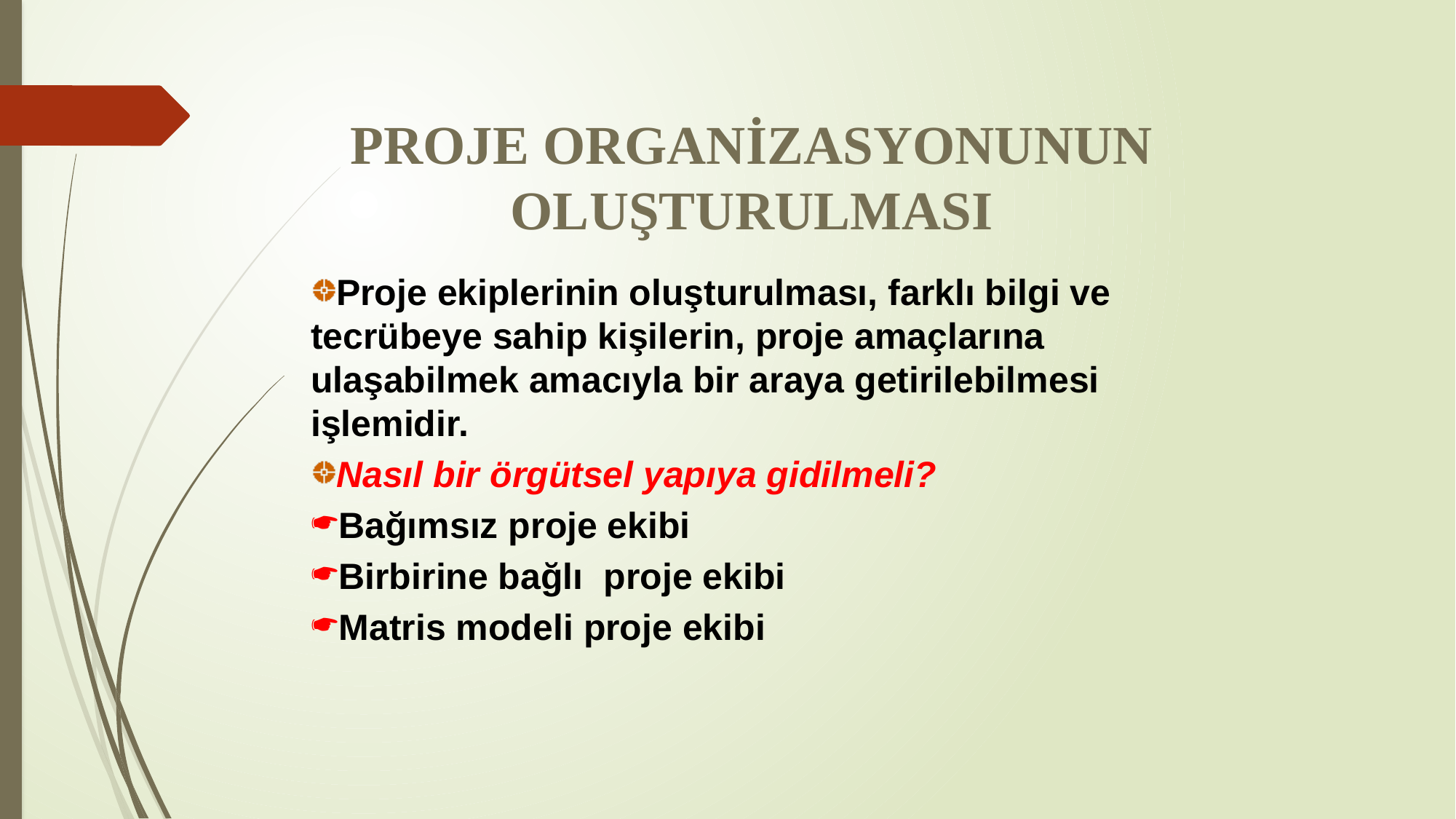

PROJE ORGANİZASYONUNUN OLUŞTURULMASI
Proje ekiplerinin oluşturulması, farklı bilgi ve tecrübeye sahip kişilerin, proje amaçlarına ulaşabilmek amacıyla bir araya getirilebilmesi işlemidir.
Nasıl bir örgütsel yapıya gidilmeli?
Bağımsız proje ekibi
Birbirine bağlı  proje ekibi
Matris modeli proje ekibi